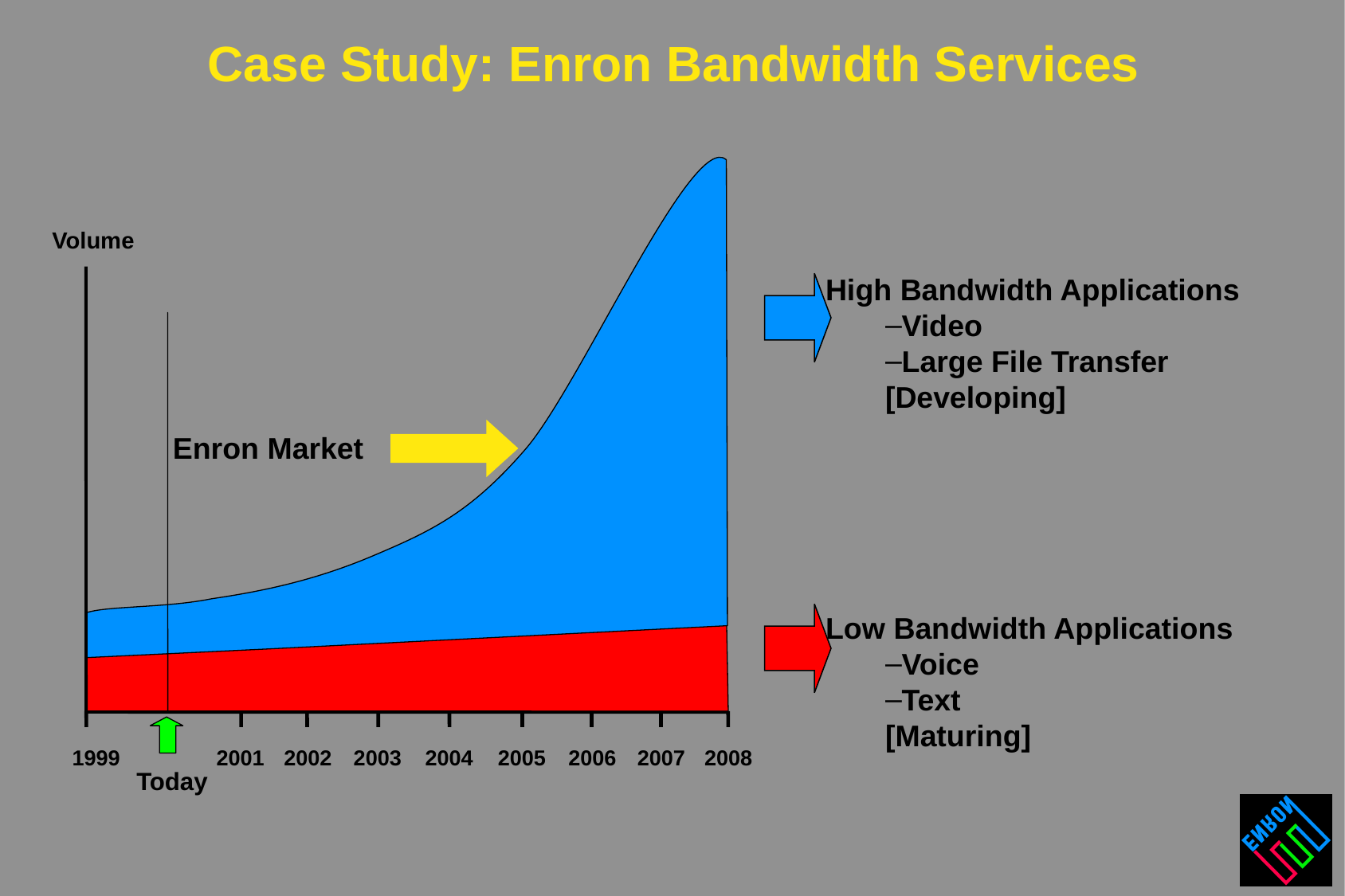

Case Study: Enron Bandwidth Services

Volume
High Bandwidth Applications
Video
Large File Transfer
[Developing]

Enron Market
Low Bandwidth Applications
Voice
Text
[Maturing]

1999

2001

2002

2003

2004

2005

2006

2007

2008

Today